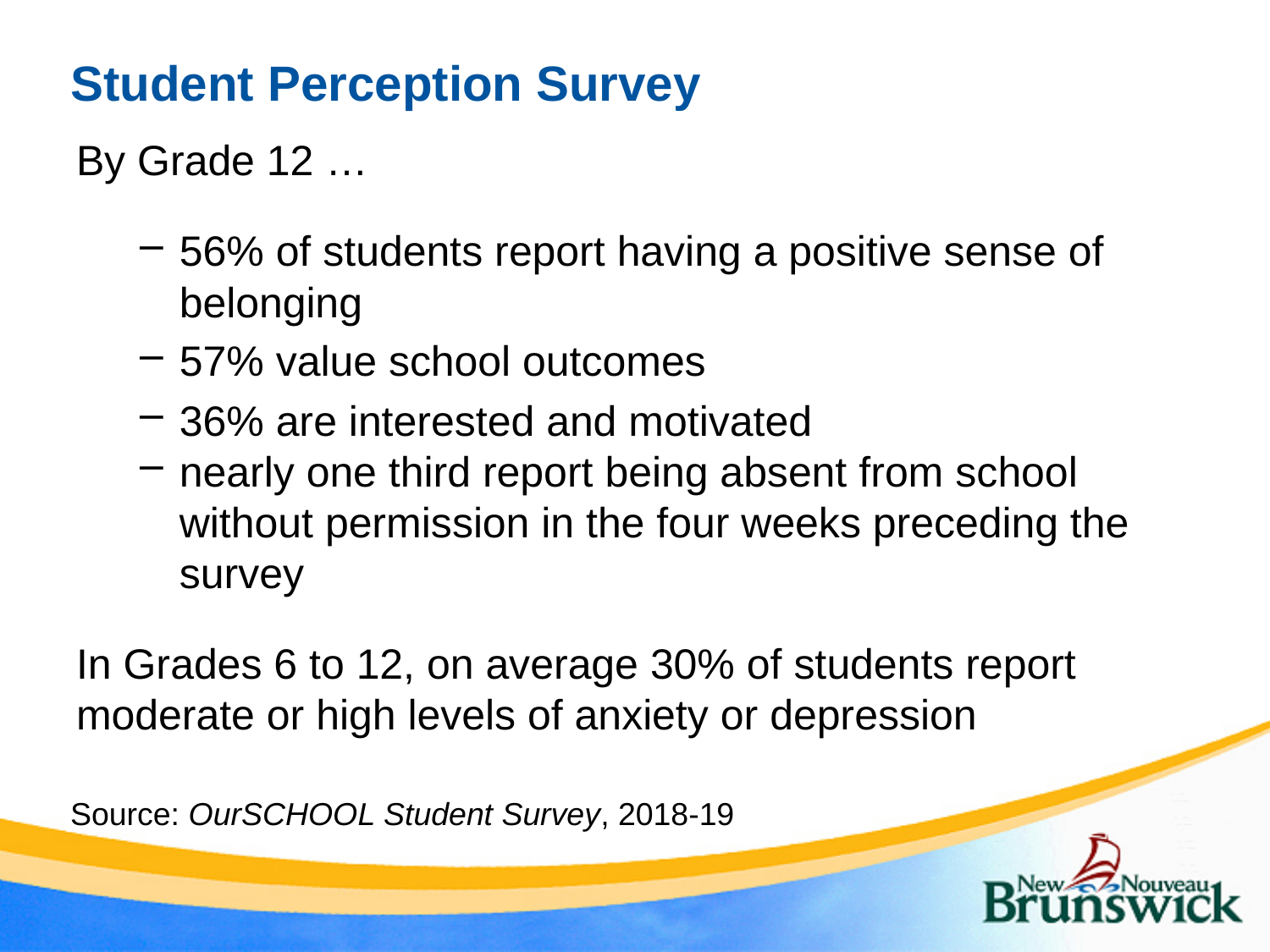

# Student Perception Survey
By Grade 12 …
56% of students report having a positive sense of belonging
57% value school outcomes
36% are interested and motivated
nearly one third report being absent from school without permission in the four weeks preceding the survey
In Grades 6 to 12, on average 30% of students report moderate or high levels of anxiety or depression
Source: OurSCHOOL Student Survey, 2018-19